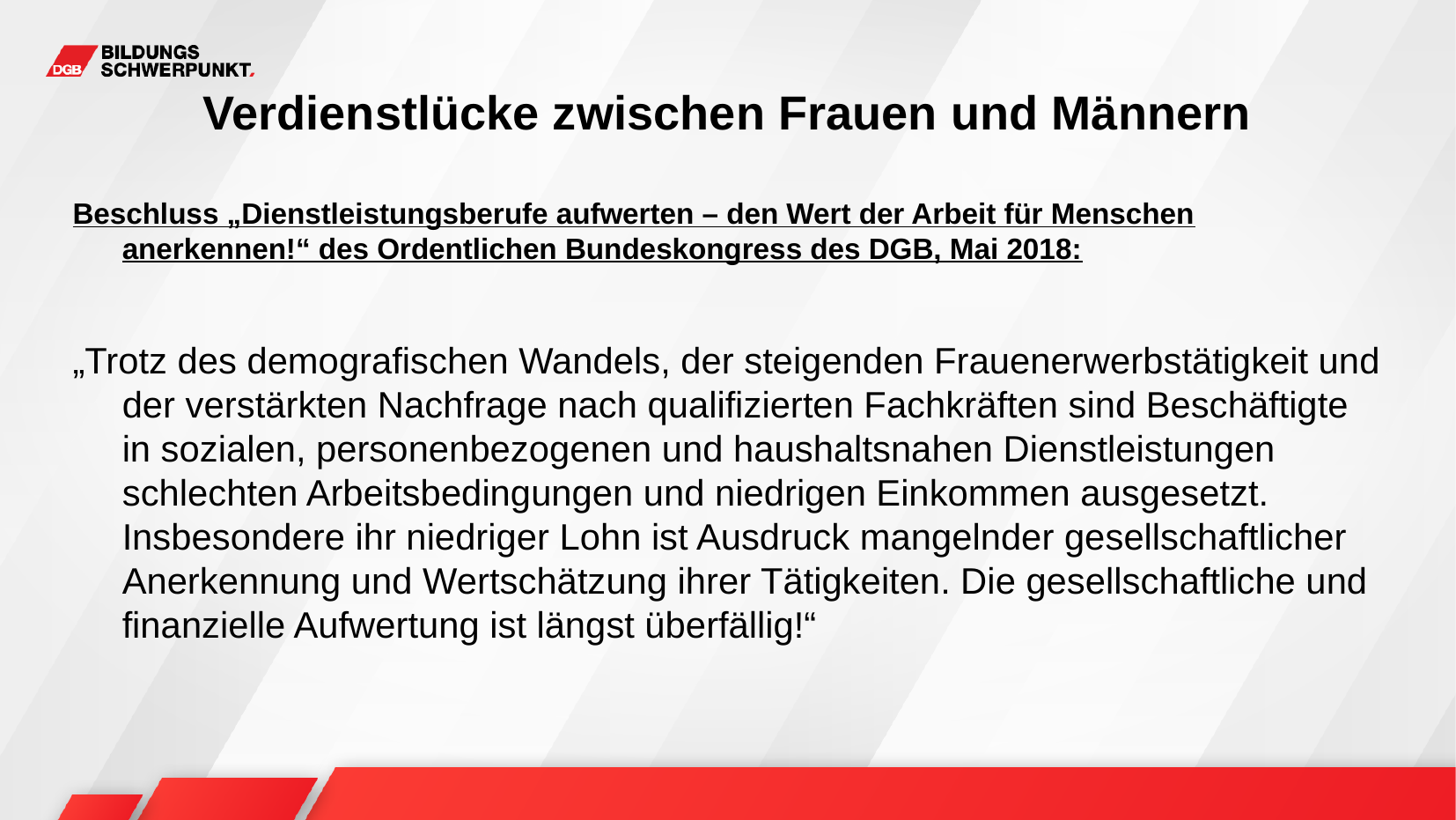

# Verdienstlücke zwischen Frauen und Männern

Beschluss „Dienstleistungsberufe aufwerten – den Wert der Arbeit für Menschen anerkennen!“ des Ordentlichen Bundeskongress des DGB, Mai 2018:

„Trotz des demografischen Wandels, der steigenden Frauenerwerbstätigkeit und der verstärkten Nachfrage nach qualifizierten Fachkräften sind Beschäftigte in sozialen, personenbezogenen und haushaltsnahen Dienstleistungen schlechten Arbeitsbedingungen und niedrigen Einkommen ausgesetzt. Insbesondere ihr niedriger Lohn ist Ausdruck mangelnder gesellschaftlicher Anerkennung und Wertschätzung ihrer Tätigkeiten. Die gesellschaftliche und finanzielle Aufwertung ist längst überfällig!“